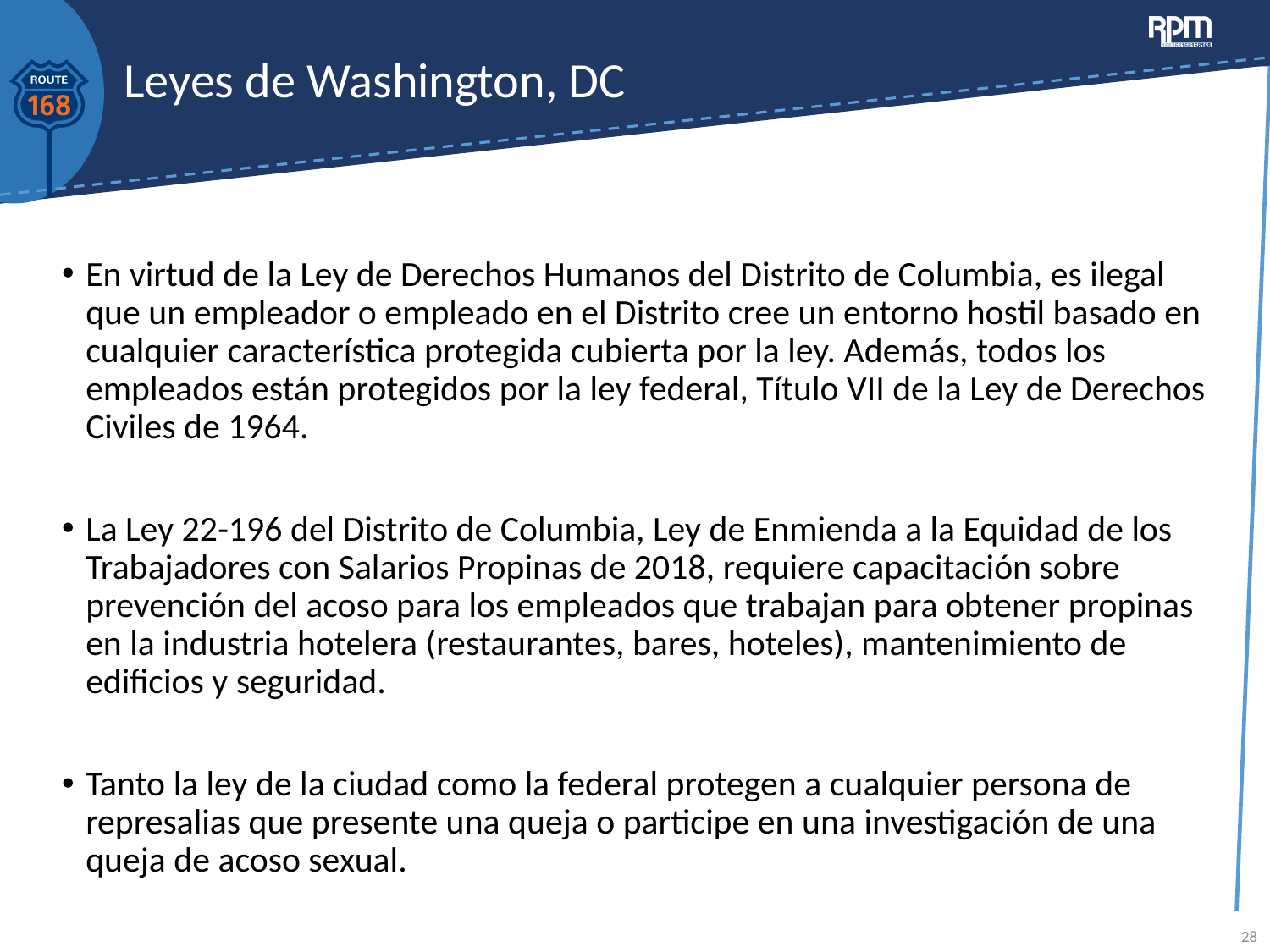

# Leyes de Washington, DC
En virtud de la Ley de Derechos Humanos del Distrito de Columbia, es ilegal que un empleador o empleado en el Distrito cree un entorno hostil basado en cualquier característica protegida cubierta por la ley. Además, todos los empleados están protegidos por la ley federal, Título VII de la Ley de Derechos Civiles de 1964.

La Ley 22-196 del Distrito de Columbia, Ley de Enmienda a la Equidad de los Trabajadores con Salarios Propinas de 2018, requiere capacitación sobre prevención del acoso para los empleados que trabajan para obtener propinas en la industria hotelera (restaurantes, bares, hoteles), mantenimiento de edificios y seguridad.

Tanto la ley de la ciudad como la federal protegen a cualquier persona de represalias que presente una queja o participe en una investigación de una queja de acoso sexual.

28